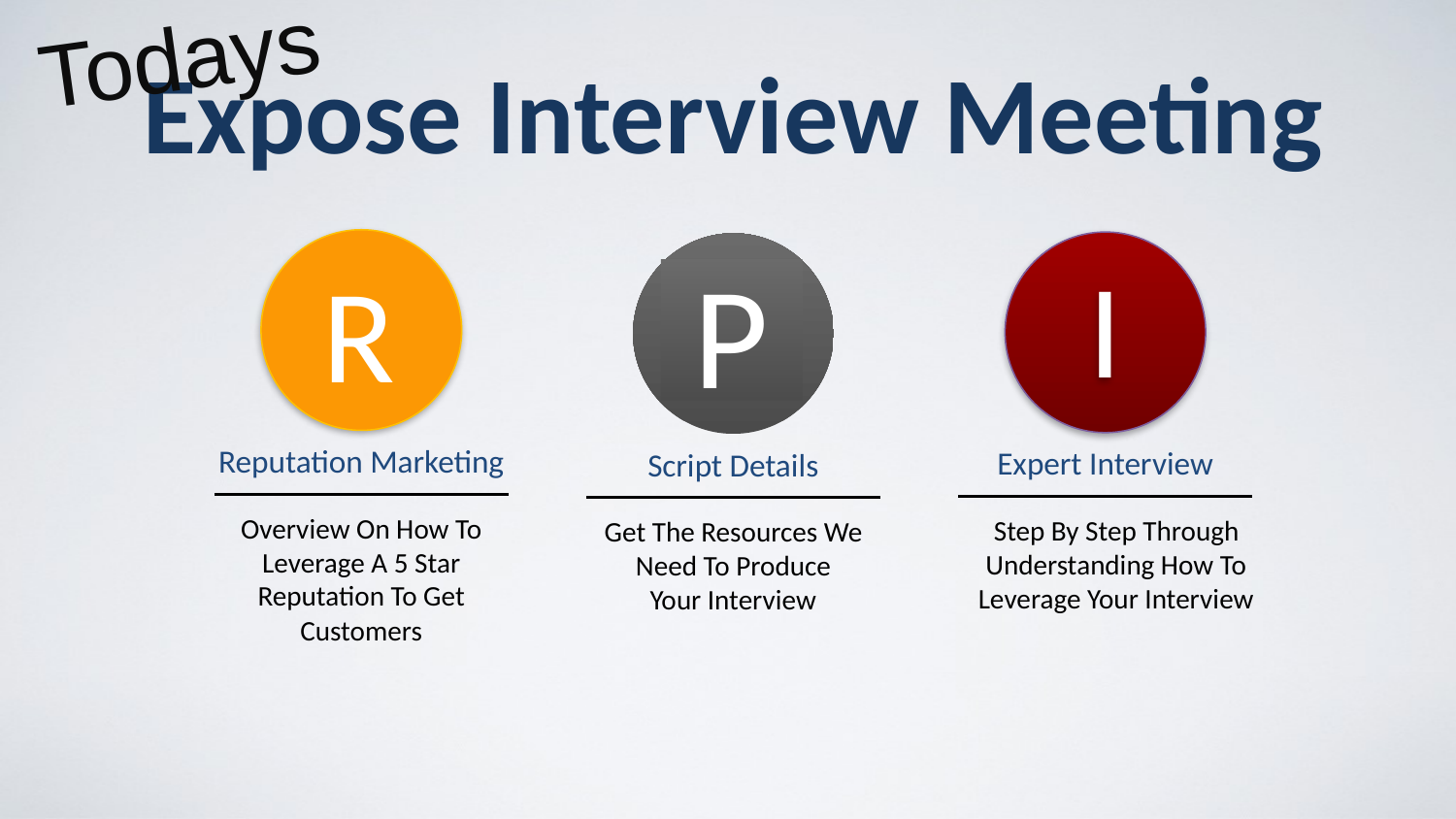

Todays
Expose Interview Meeting

R

I

P
Reputation Marketing
Overview On How To
Leverage A 5 Star Reputation To Get
Customers
Expert Interview
Step By Step Through
Understanding How To Leverage Your Interview
Script Details
Get The Resources We Need To Produce
Your Interview